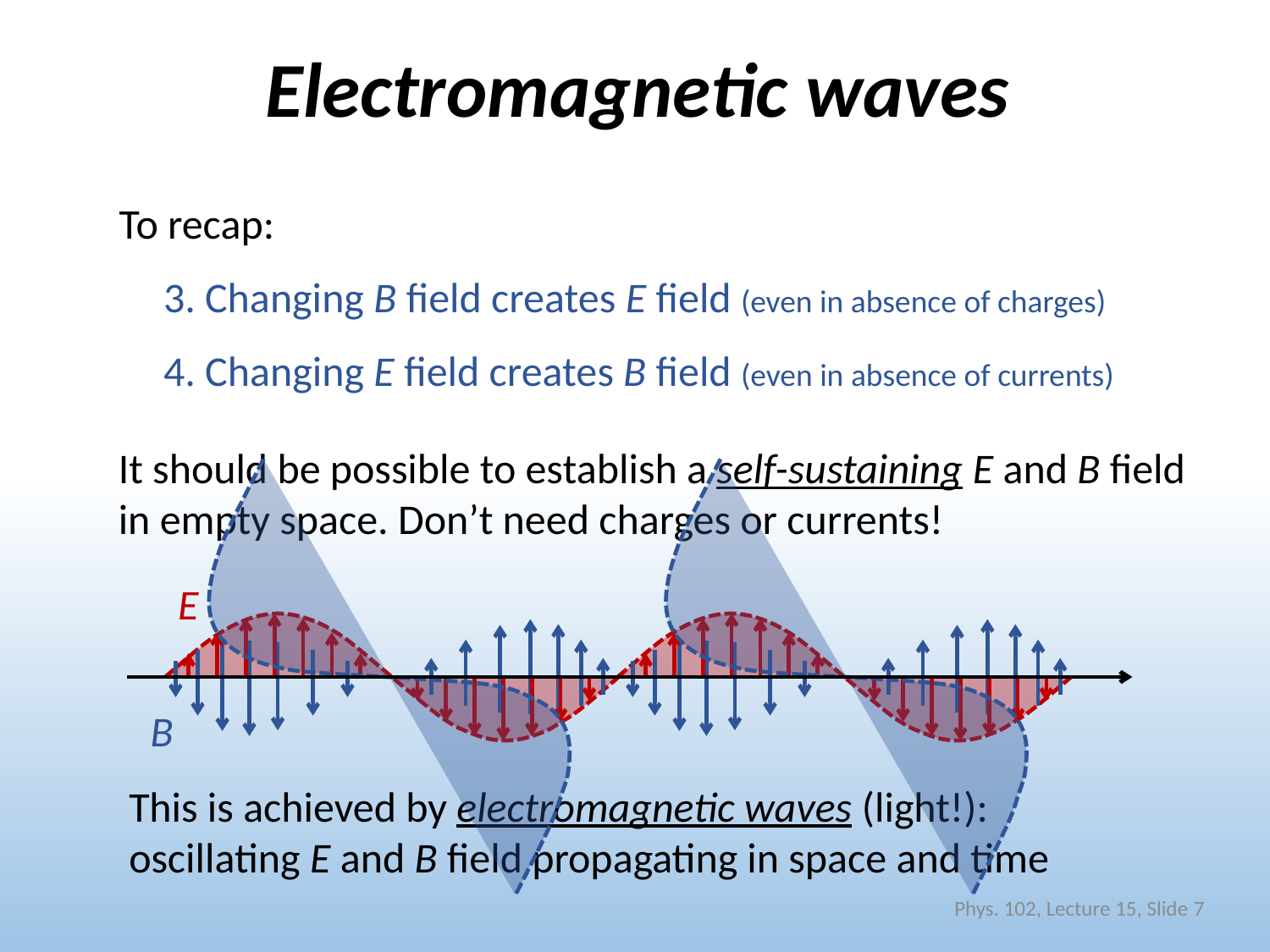

# Electromagnetic waves
To recap:
3. Changing B field creates E field (even in absence of charges)
4. Changing E field creates B field (even in absence of currents)
It should be possible to establish a self-sustaining E and B field in empty space. Don’t need charges or currents!

E
B
This is achieved by electromagnetic waves (light!):
oscillating E and B field propagating in space and time
Phys. 102, Lecture 15, Slide 7